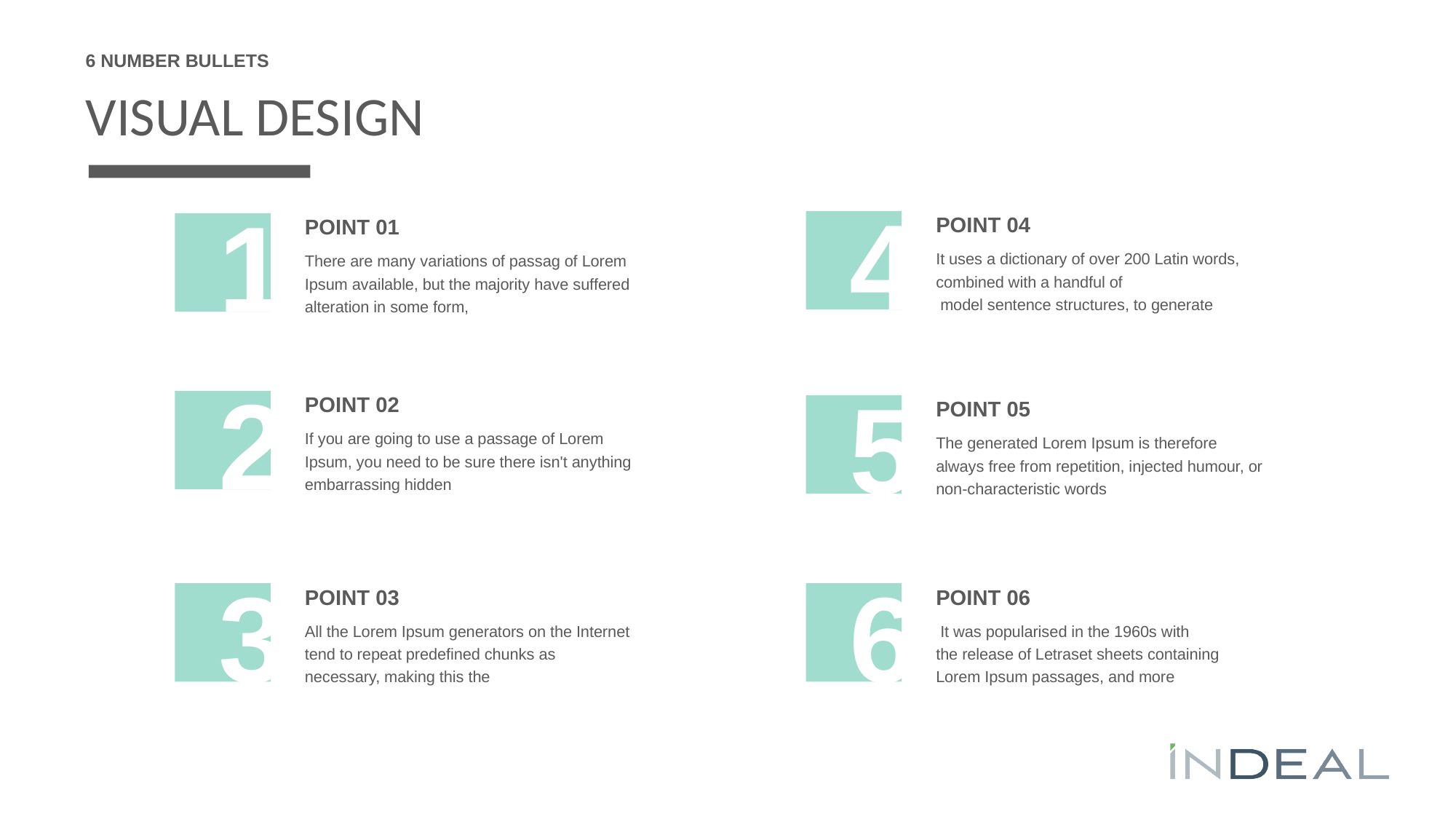

6 NUMBER BULLETS
# VISUAL DESIGN
POINT 04
It uses a dictionary of over 200 Latin words, combined with a handful of
 model sentence structures, to generate
4

POINT 01
There are many variations of passag of Lorem Ipsum available, but the majority have suffered alteration in some form,
1

POINT 02
If you are going to use a passage of Lorem Ipsum, you need to be sure there isn't anything embarrassing hidden
2

POINT 05
The generated Lorem Ipsum is therefore always free from repetition, injected humour, or non-characteristic words
5

POINT 03
All the Lorem Ipsum generators on the Internet tend to repeat predefined chunks as necessary, making this the
3

POINT 06
 It was popularised in the 1960s with
the release of Letraset sheets containing Lorem Ipsum passages, and more
6